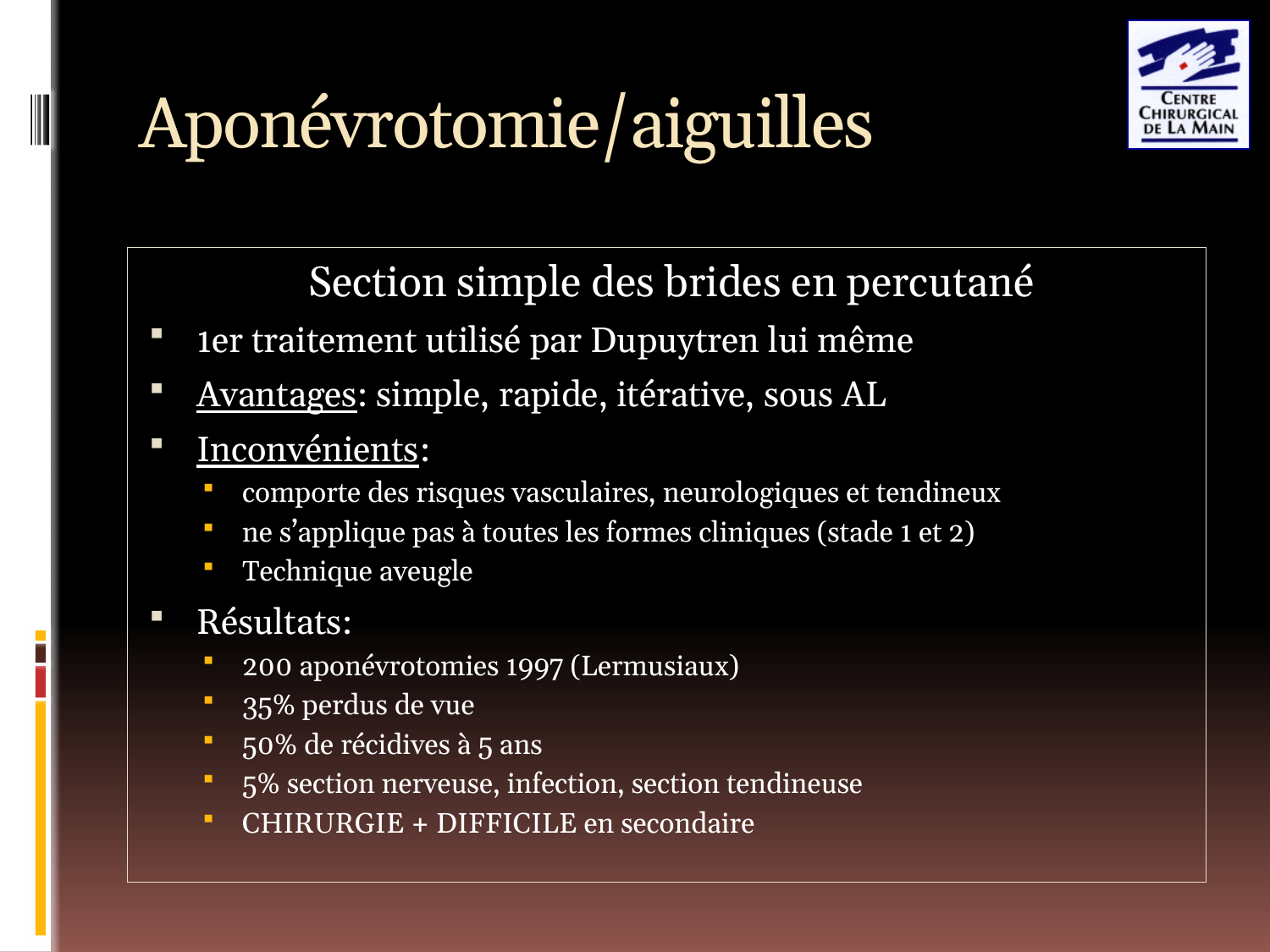

# Aponévrotomie/aiguilles
Section simple des brides en percutané
1er traitement utilisé par Dupuytren lui même
Avantages: simple, rapide, itérative, sous AL
Inconvénients:
comporte des risques vasculaires, neurologiques et tendineux
ne s’applique pas à toutes les formes cliniques (stade 1 et 2)
Technique aveugle
Résultats:
200 aponévrotomies 1997 (Lermusiaux)
35% perdus de vue
50% de récidives à 5 ans
5% section nerveuse, infection, section tendineuse
CHIRURGIE + DIFFICILE en secondaire